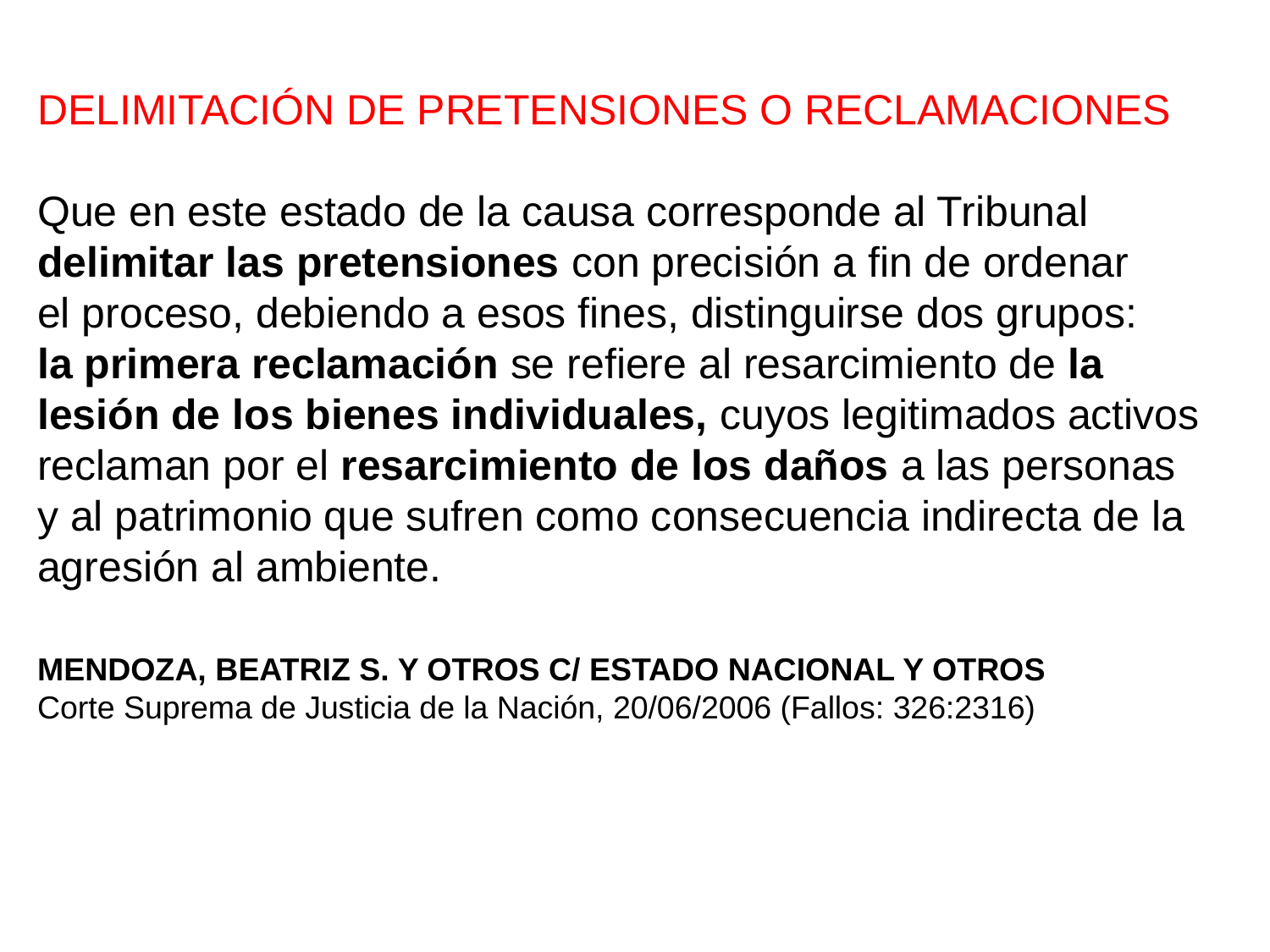

DELIMITACIÓN DE PRETENSIONES O RECLAMACIONES

Que en este estado de la causa corresponde al Tribunal
delimitar las pretensiones con precisión a fin de ordenar
el proceso, debiendo a esos fines, distinguirse dos grupos:
la primera reclamación se refiere al resarcimiento de la
lesión de los bienes individuales, cuyos legitimados activos
reclaman por el resarcimiento de los daños a las personas
y al patrimonio que sufren como consecuencia indirecta de la
agresión al ambiente.

MENDOZA, BEATRIZ S. Y OTROS C/ ESTADO NACIONAL Y OTROS
Corte Suprema de Justicia de la Nación, 20/06/2006 (Fallos: 326:2316)